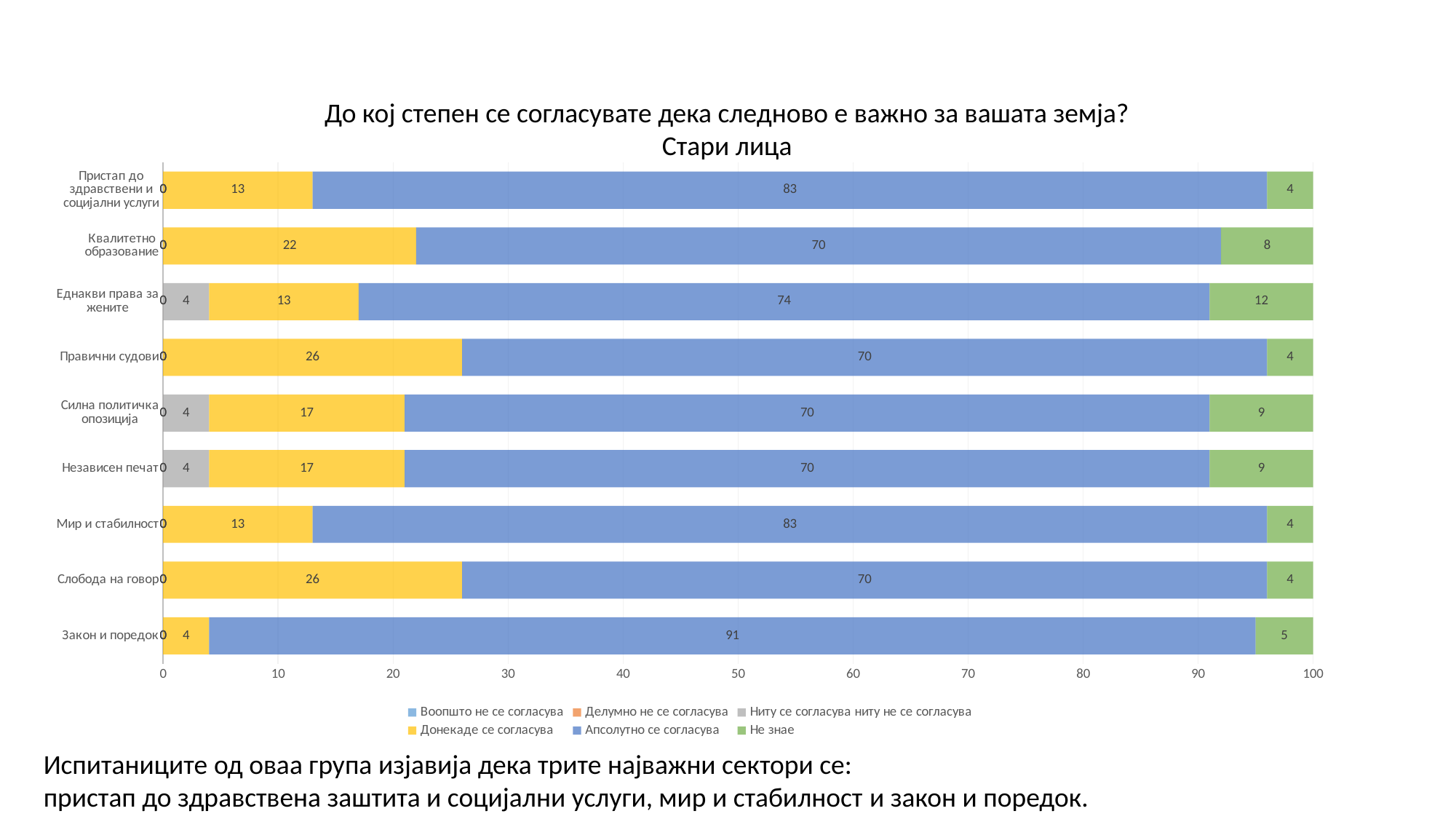

До кој степен се согласувате дека следново е важно за вашата земја?
Стари лица

### Chart

| Category | Воопшто не се согласува | Делумно не се согласува | Ниту се согласува ниту не се согласува | Донекаде се согласува | Апсолутно се согласува | Не знае |
|---|---|---|---|---|---|---|
| Закон и поредок | 0.0 | 0.0 | 0.0 | 4.0 | 91.0 | 5.0 |
| Слобода на говор | 0.0 | 0.0 | 0.0 | 26.0 | 70.0 | 4.0 |
| Мир и стабилност | 0.0 | 0.0 | 0.0 | 13.0 | 83.0 | 4.0 |
| Независен печат | 0.0 | 0.0 | 4.0 | 17.0 | 70.0 | 9.0 |
| Силна политичка опозиција | 0.0 | 0.0 | 4.0 | 17.0 | 70.0 | 9.0 |
| Правични судови | 0.0 | 0.0 | 0.0 | 26.0 | 70.0 | 4.0 |
| Еднакви права за жените | 0.0 | 0.0 | 4.0 | 13.0 | 74.0 | 12.0 |
| Квалитетно образование | 0.0 | 0.0 | 0.0 | 22.0 | 70.0 | 8.0 |
| Пристап до здравствени и социјални услуги | 0.0 | 0.0 | 0.0 | 13.0 | 83.0 | 4.0 |
Испитаниците од оваа група изјавија дека трите најважни сектори се:
пристап до здравствена заштита и социјални услуги, мир и стабилност и закон и поредок.